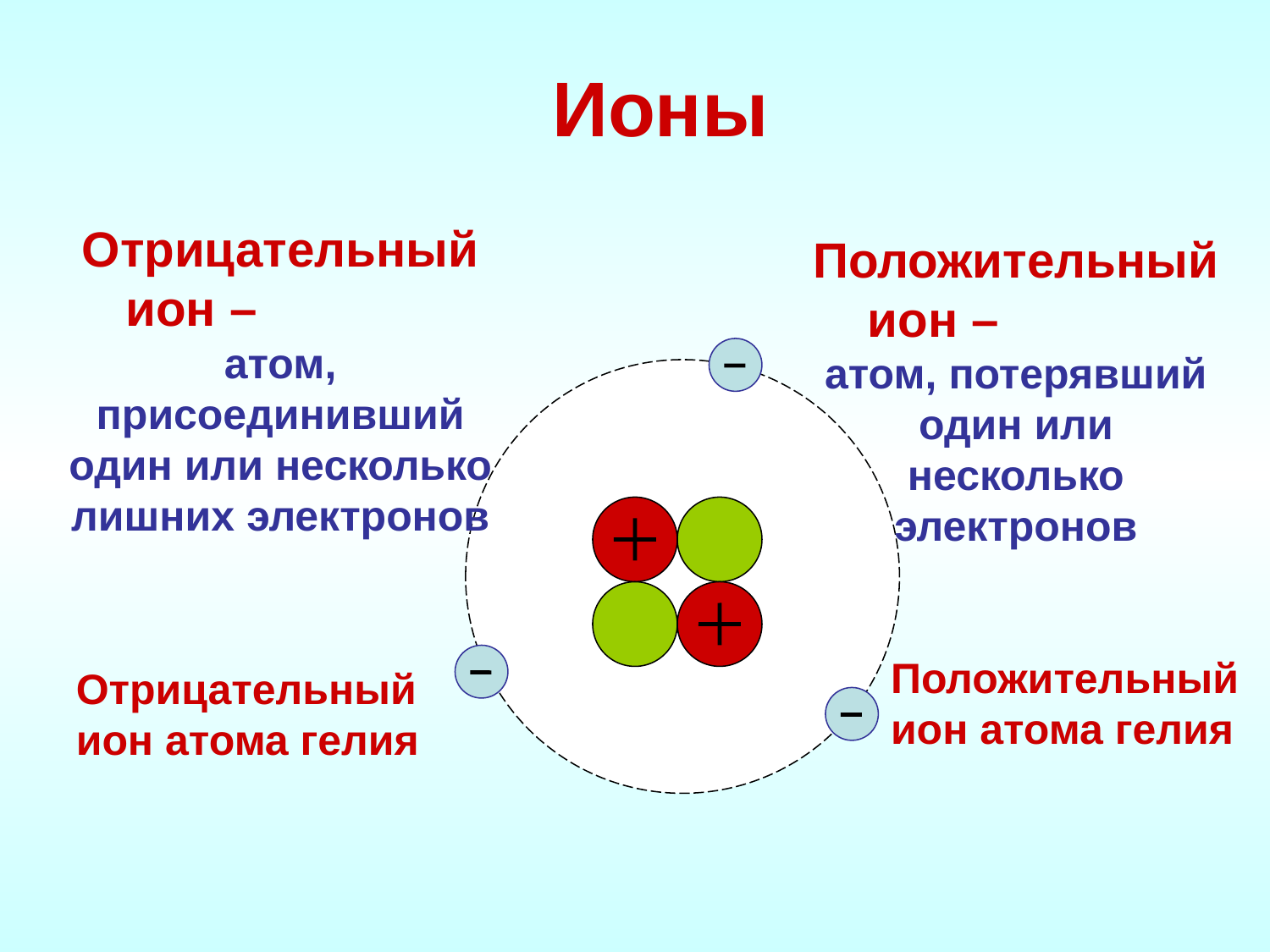

Ионы
Отрицательный ион –                атом, присоединивший один или несколько лишних электронов
Положительный ион –             атом, потерявший один или несколько электронов

Положительный ион атома гелия
Отрицательный ион атома гелия